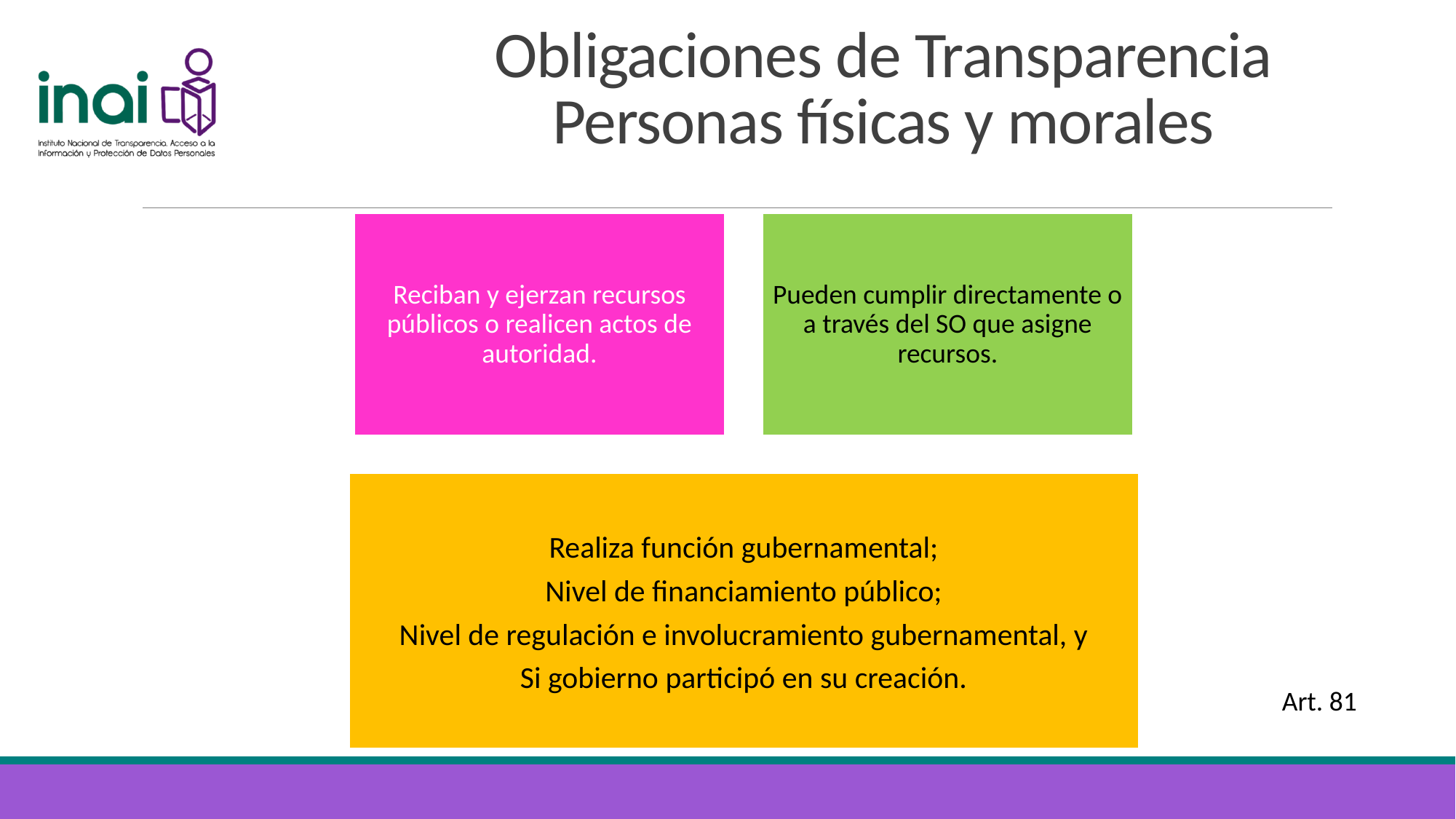

# Obligaciones de Transparencia Personas físicas y morales
Reciban y ejerzan recursos públicos o realicen actos de autoridad.
Pueden cumplir directamente o a través del SO que asigne recursos.

Realiza función gubernamental;
Nivel de financiamiento público;
Nivel de regulación e involucramiento gubernamental, y
Si gobierno participó en su creación.

Art. 81